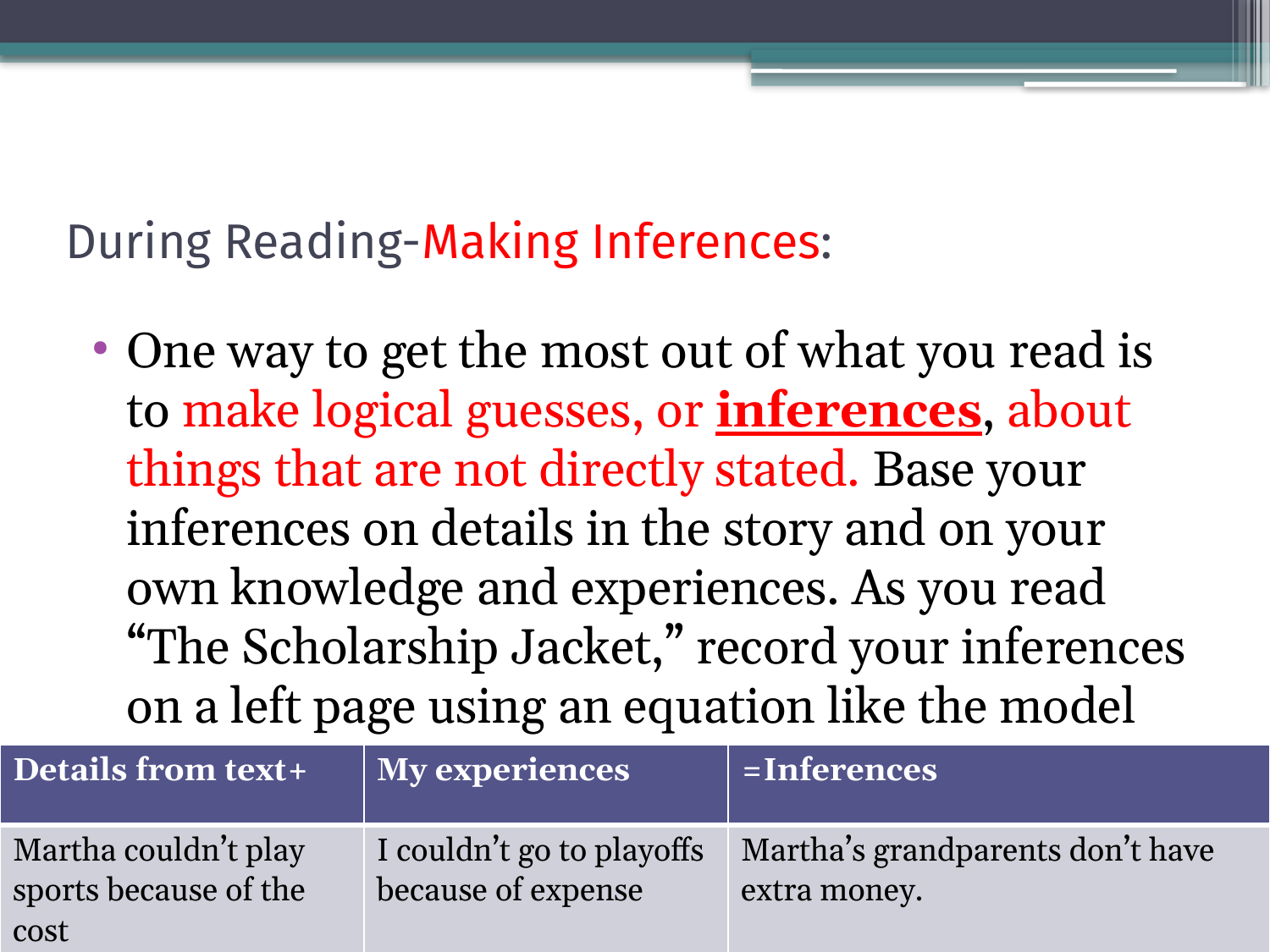

# During Reading-Making Inferences:
One way to get the most out of what you read is to make logical guesses, or inferences, about things that are not directly stated. Base your inferences on details in the story and on your own knowledge and experiences. As you read “The Scholarship Jacket,” record your inferences on a left page using an equation like the model below:

| Details from text+ | My experiences | =Inferences |
| --- | --- | --- |
| Martha couldn’t play sports because of the cost | I couldn’t go to playoffs because of expense | Martha’s grandparents don’t have extra money. |